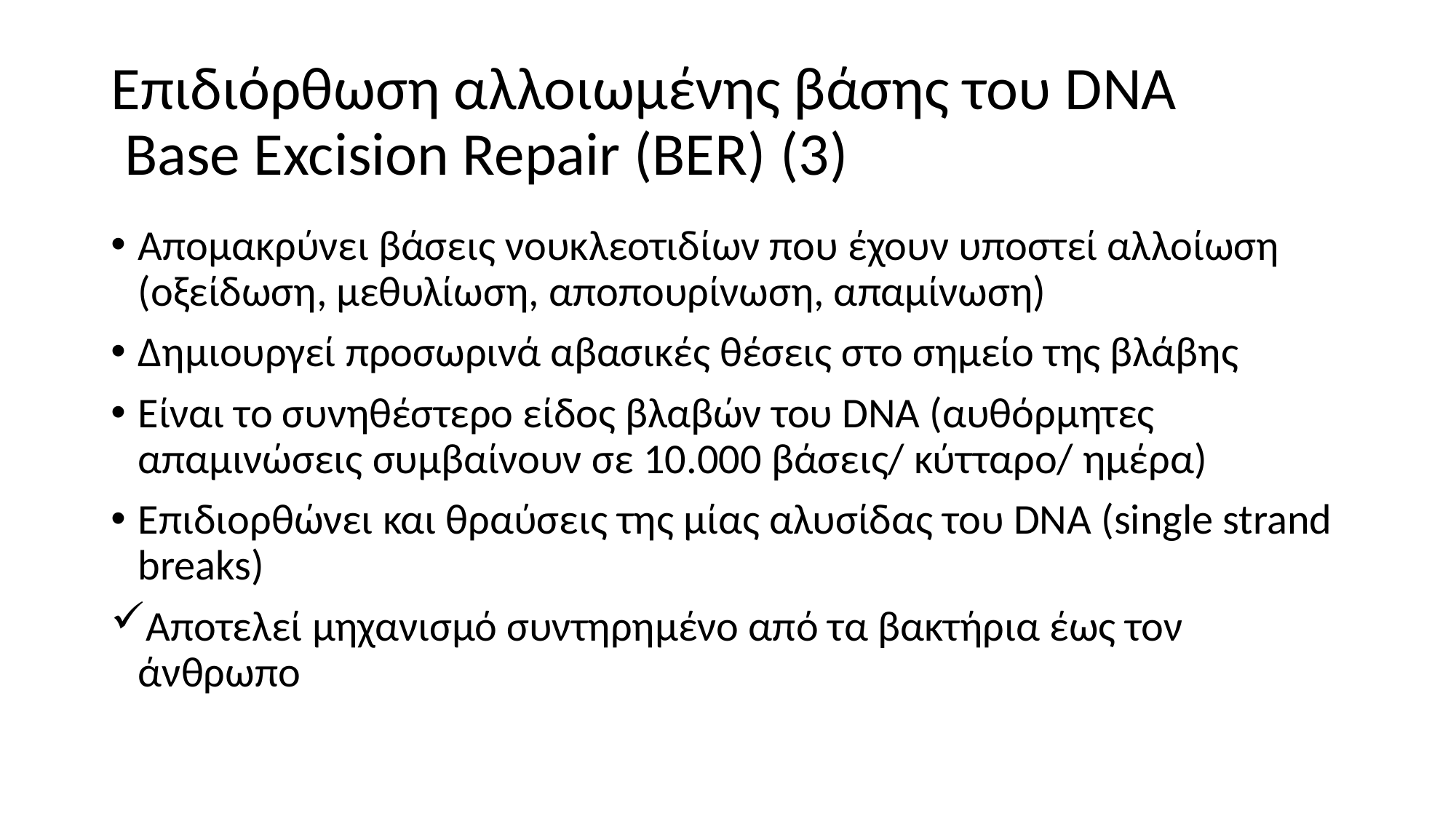

# Επιδιόρθωση αλλοιωμένης βάσης του DNA Base Excision Repair (BER) (3)
Απομακρύνει βάσεις νουκλεοτιδίων που έχουν υποστεί αλλοίωση (οξείδωση, μεθυλίωση, αποπουρίνωση, απαμίνωση)
Δημιουργεί προσωρινά αβασικές θέσεις στο σημείο της βλάβης
Είναι το συνηθέστερο είδος βλαβών του DNA (αυθόρμητες απαμινώσεις συμβαίνουν σε 10.000 βάσεις/ κύτταρο/ ημέρα)
Επιδιορθώνει και θραύσεις της μίας αλυσίδας του DNA (single strand breaks)
Αποτελεί μηχανισμό συντηρημένο από τα βακτήρια έως τον άνθρωπο